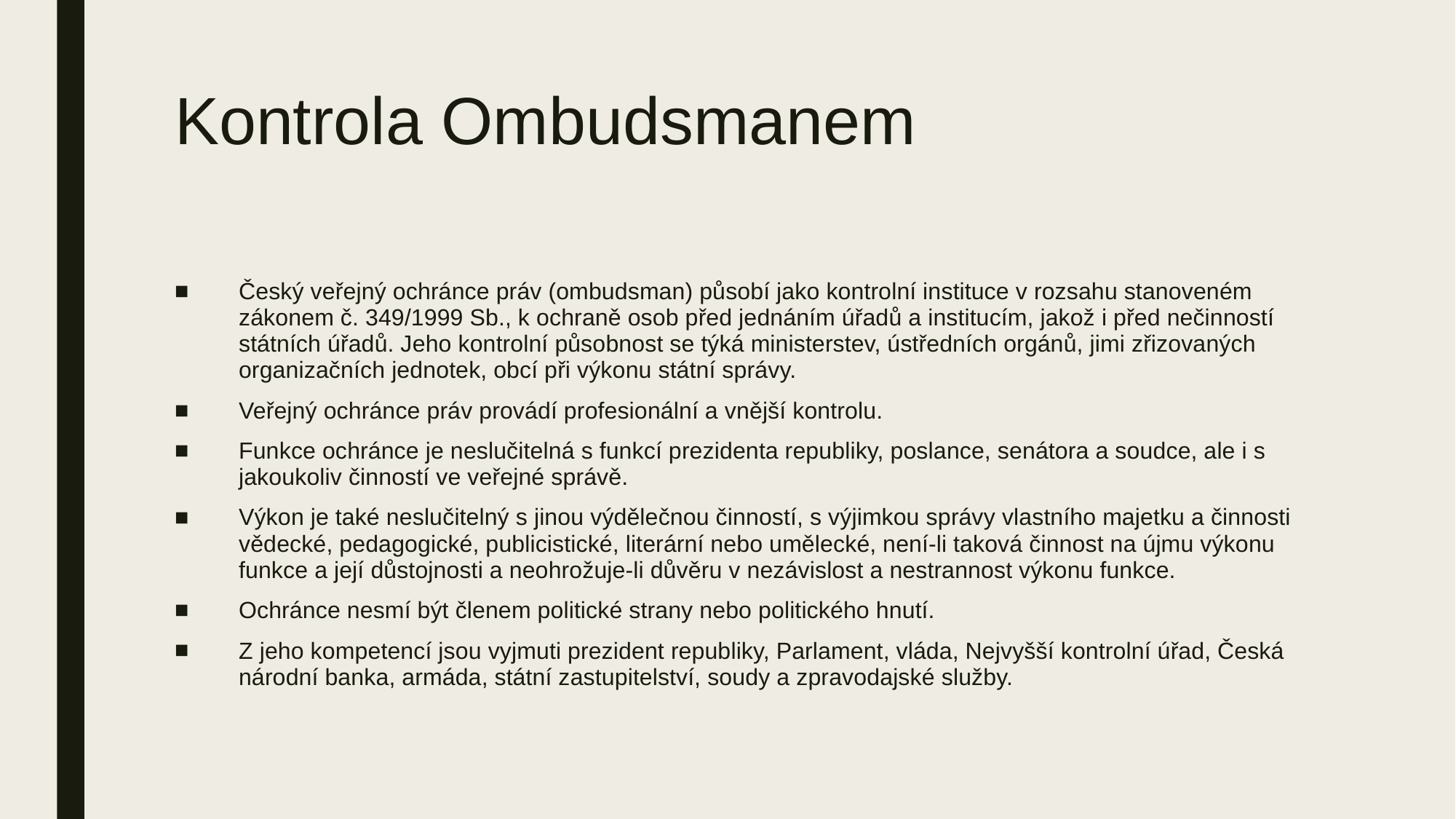

# Kontrola Ombudsmanem
Český veřejný ochránce práv (ombudsman) působí jako kontrolní instituce v rozsahu stanoveném zákonem č. 349/1999 Sb., k ochraně osob před jednáním úřadů a institucím, jakož i před nečinností státních úřadů. Jeho kontrolní působnost se týká ministerstev, ústředních orgánů, jimi zřizovaných organizačních jednotek, obcí při výkonu státní správy.
Veřejný ochránce práv provádí profesionální a vnější kontrolu.
Funkce ochránce je neslučitelná s funkcí prezidenta republiky, poslance, senátora a soudce, ale i s jakoukoliv činností ve veřejné správě.
Výkon je také neslučitelný s jinou výdělečnou činností, s výjimkou správy vlastního majetku a činnosti vědecké, pedagogické, publicistické, literární nebo umělecké, není-li taková činnost na újmu výkonu funkce a její důstojnosti a neohrožuje-li důvěru v nezávislost a nestrannost výkonu funkce.
Ochránce nesmí být členem politické strany nebo politického hnutí.
Z jeho kompetencí jsou vyjmuti prezident republiky, Parlament, vláda, Nejvyšší kontrolní úřad, Česká národní banka, armáda, státní zastupitelství, soudy a zpravodajské služby.